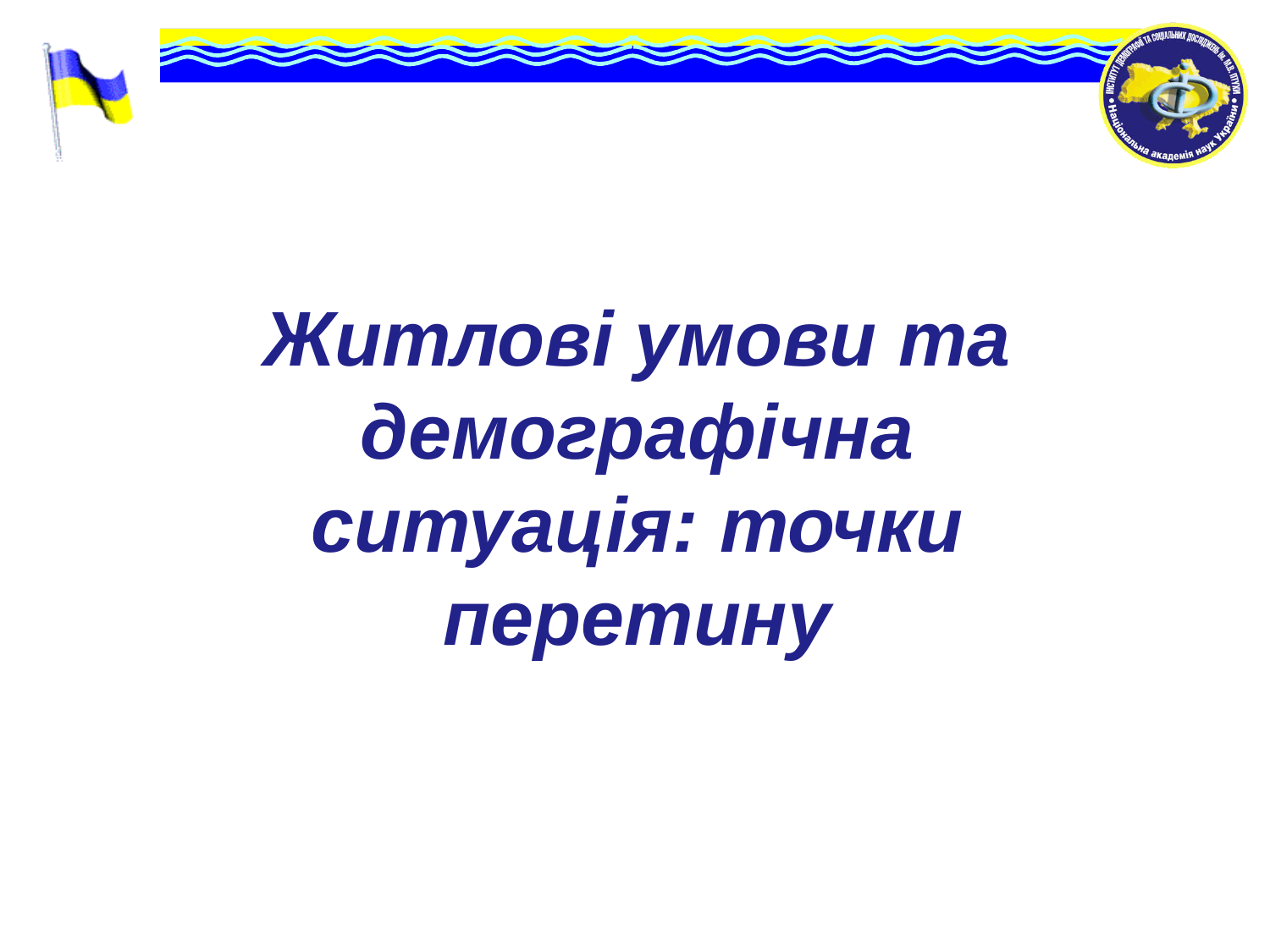

# Житлові умови та демографічна ситуація: точки перетину